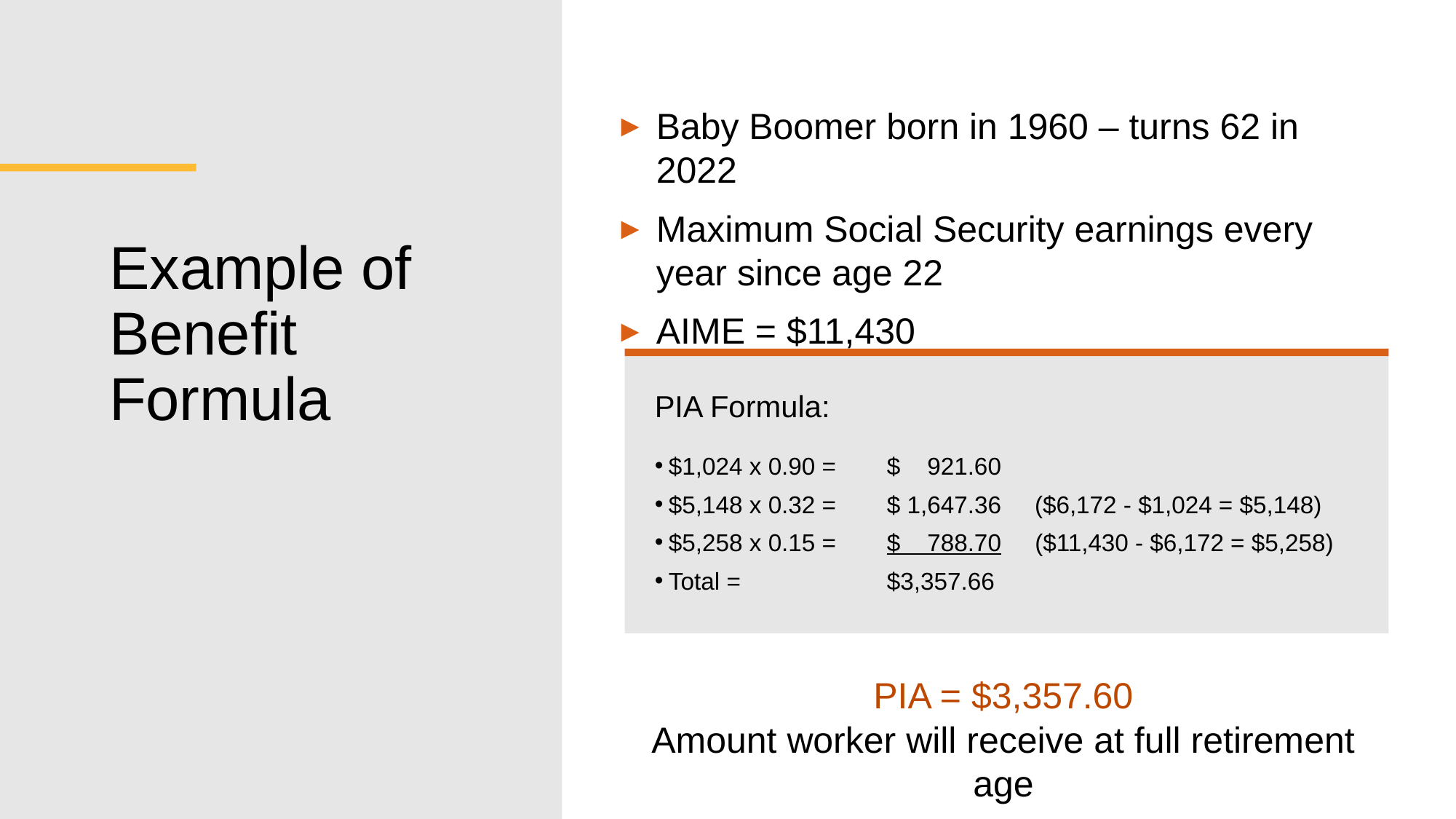

Baby Boomer born in 1960 – turns 62 in 2022
Maximum Social Security earnings every year since age 22
AIME = $11,430

# Example of Benefit Formula
PIA Formula:
$1,024 x 0.90 = 	$    921.60
$5,148 x 0.32 = 	$ 1,647.36     ($6,172 - $1,024 = $5,148)
$5,258 x 0.15 = 	$    788.70     ($11,430 - $6,172 = $5,258)
Total = 		$3,357.66

PIA = $3,357.60
Amount worker will receive at full retirement age